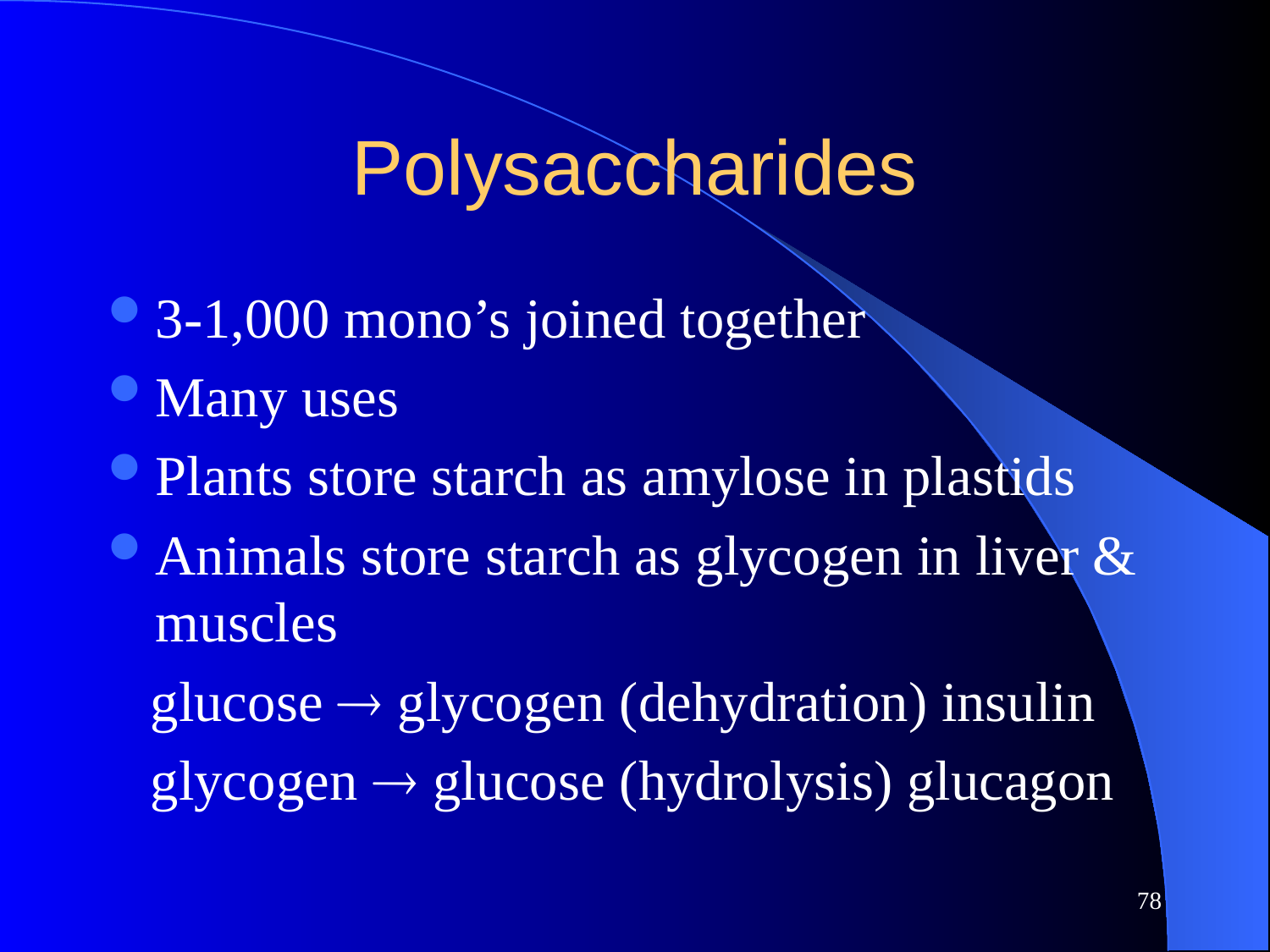

# Polysaccharides
3-1,000 mono’s joined together
Many uses
Plants store starch as amylose in plastids
Animals store starch as glycogen in liver & muscles
   glucose → glycogen (dehydration) insulin
   glycogen → glucose (hydrolysis) glucagon
78